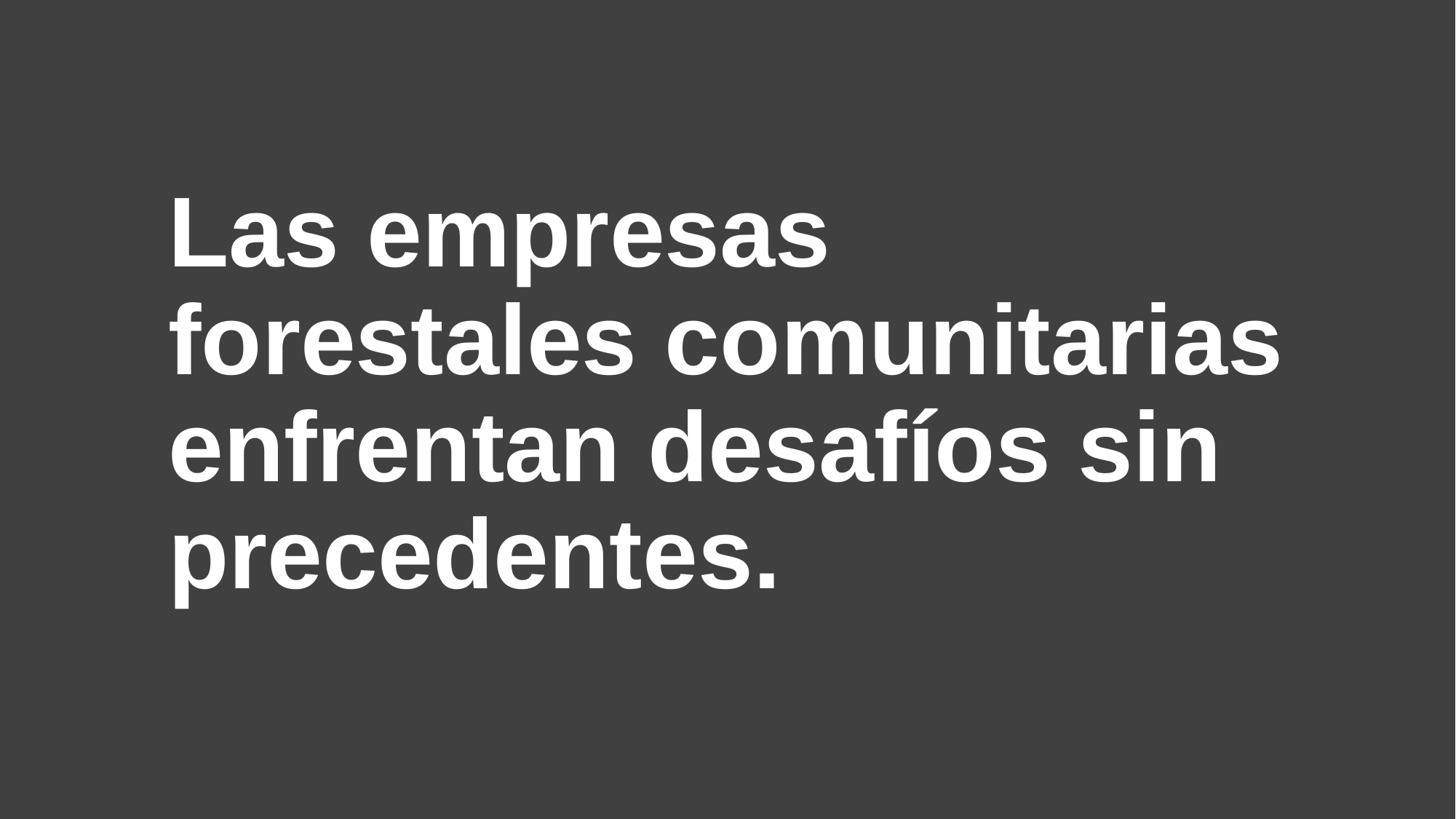

# Las empresas forestales comunitarias enfrentan desafíos sin precedentes.